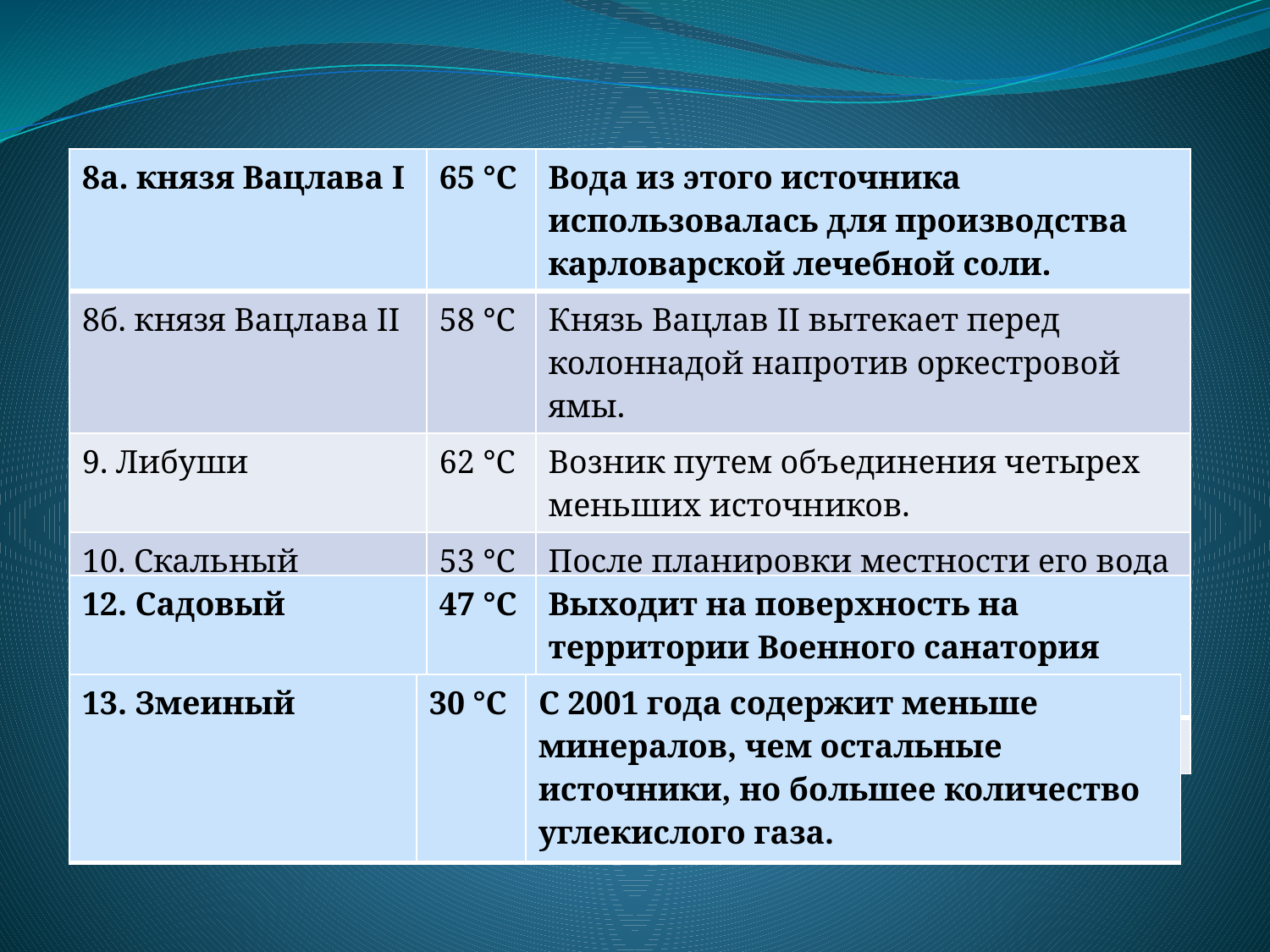

| 8а. князя Вацлава I | 65 °C | Вода из этого источника использовалась для производства карловарской лечебной соли. |
| --- | --- | --- |
| 8б. князя Вацлава II | 58 °C | Князь Вацлав II вытекает перед колоннадой напротив оркестровой ямы. |
| 9. Либуши | 62 °C | Возник путем объединения четырех меньших источников. |
| 10. Скальный | 53 °C | После планировки местности его вода была подведена к нынешней Мельничной колоннаде. |
| 11. Свобода | 60 °C | Открыт во второй половине XIX века при строительстве Лазней III. |
#
| 12. Садовый | 47 °C | Выходит на поверхность на территории Военного санатория возле колоннады. |
| --- | --- | --- |
| 13. Змеиный | 30 °C | С 2001 года содержит меньше минералов, чем остальные источники, но большее количество углекислого газа. |
| --- | --- | --- |